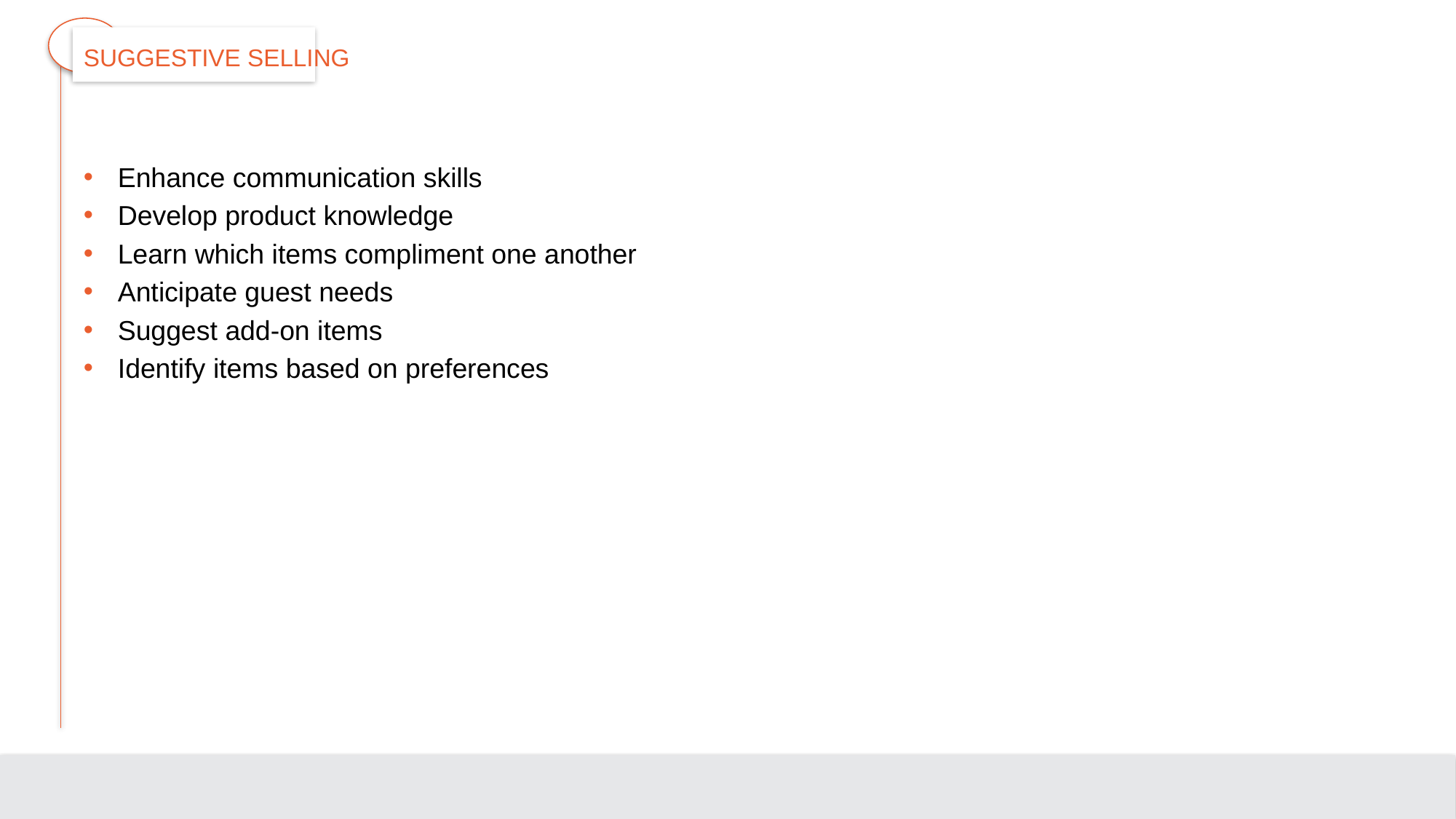

# Suggestive Selling
Enhance communication skills
Develop product knowledge
Learn which items compliment one another
Anticipate guest needs
Suggest add-on items
Identify items based on preferences